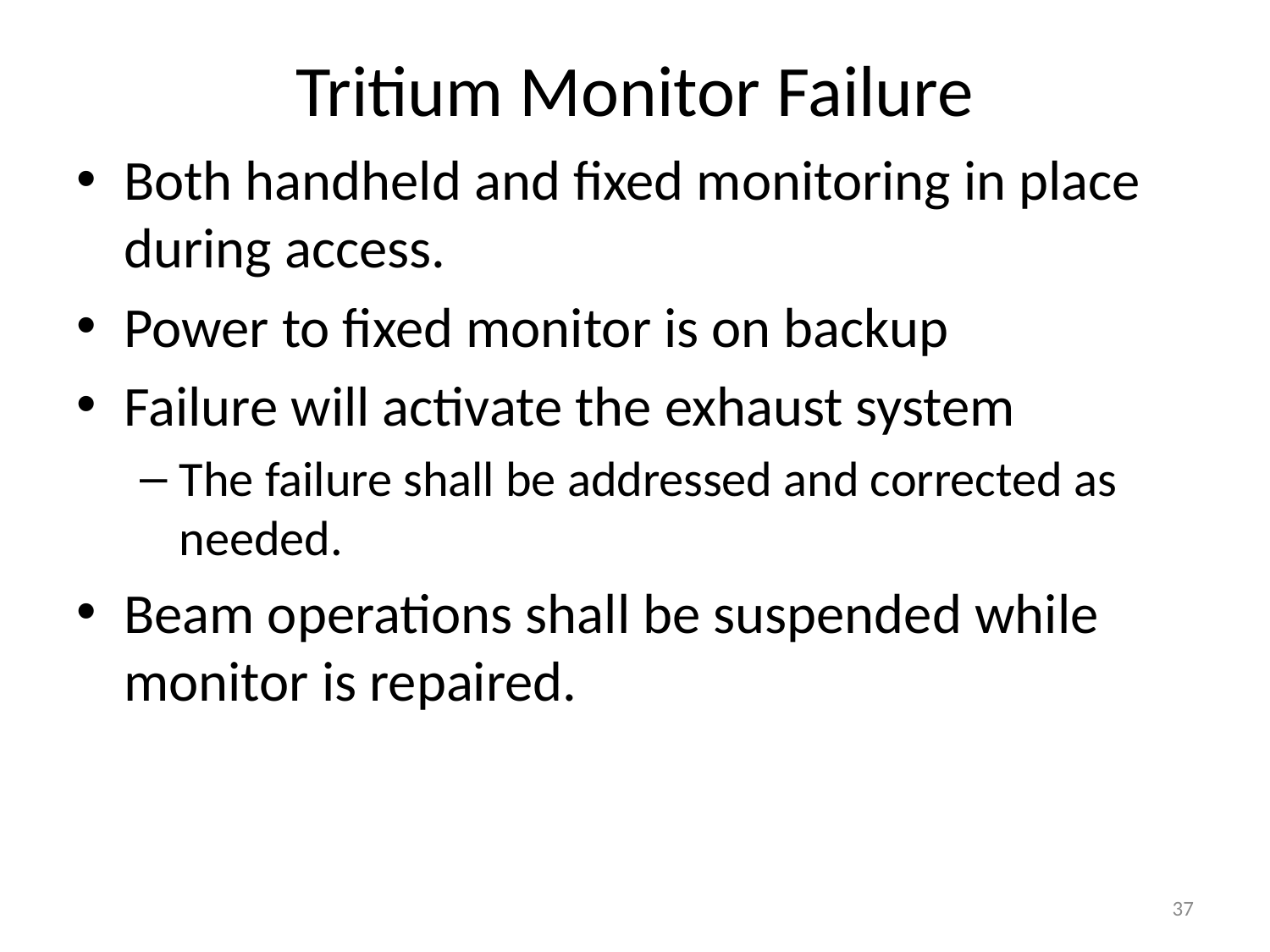

# Tritium Monitor Failure
Both handheld and fixed monitoring in place during access.
Power to fixed monitor is on backup
Failure will activate the exhaust system
The failure shall be addressed and corrected as needed.
Beam operations shall be suspended while monitor is repaired.
37